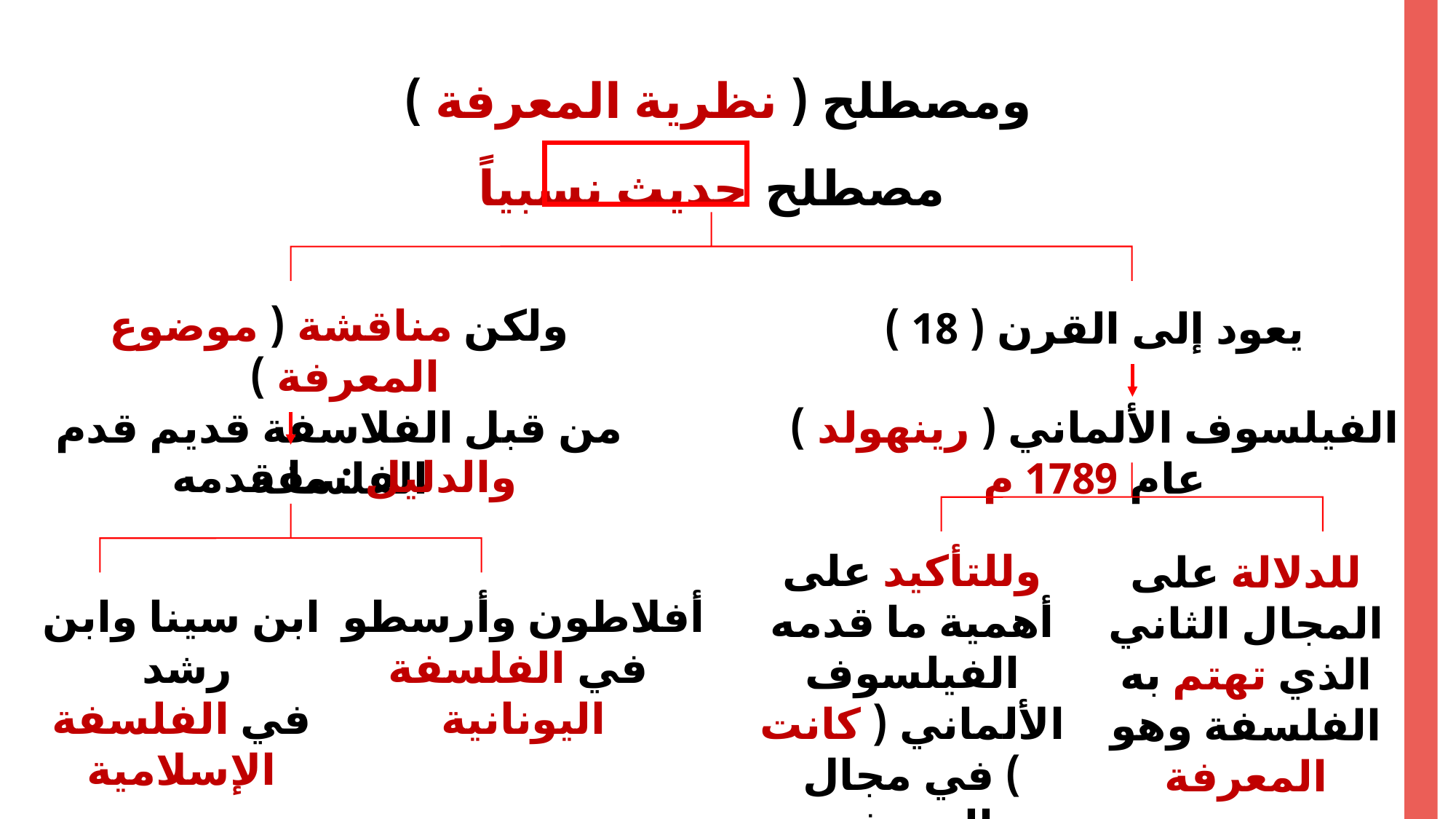

ومصطلح ( نظرية المعرفة )
مصطلح حديث نسبياً

ولكن مناقشة ( موضوع المعرفة )
من قبل الفلاسفة قديم قدم الفلسفة
يعود إلى القرن ( 18 )

الفيلسوف الألماني ( رينهولد ) عام 1789 م
والدليل : ما قدمه
وللتأكيد على أهمية ما قدمه الفيلسوف الألماني ( كانت ) في مجال المعرفة
للدلالة على المجال الثاني الذي تهتم به الفلسفة وهو المعرفة
ابن سينا وابن رشد
في الفلسفة الإسلامية
أفلاطون وأرسطو
في الفلسفة اليونانية